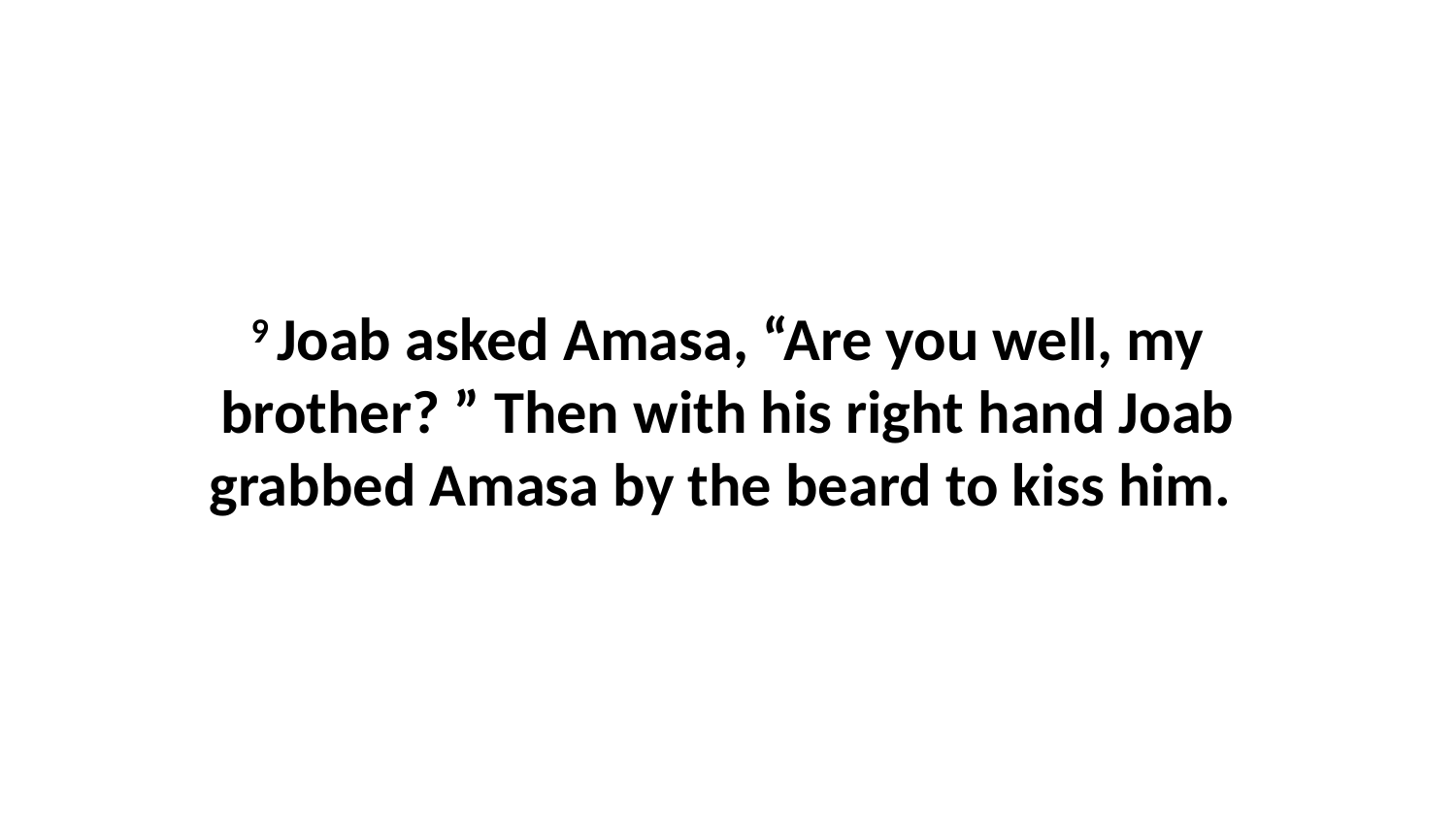

9 Joab asked Amasa, “Are you well, my brother? ” Then with his right hand Joab grabbed Amasa by the beard to kiss him.